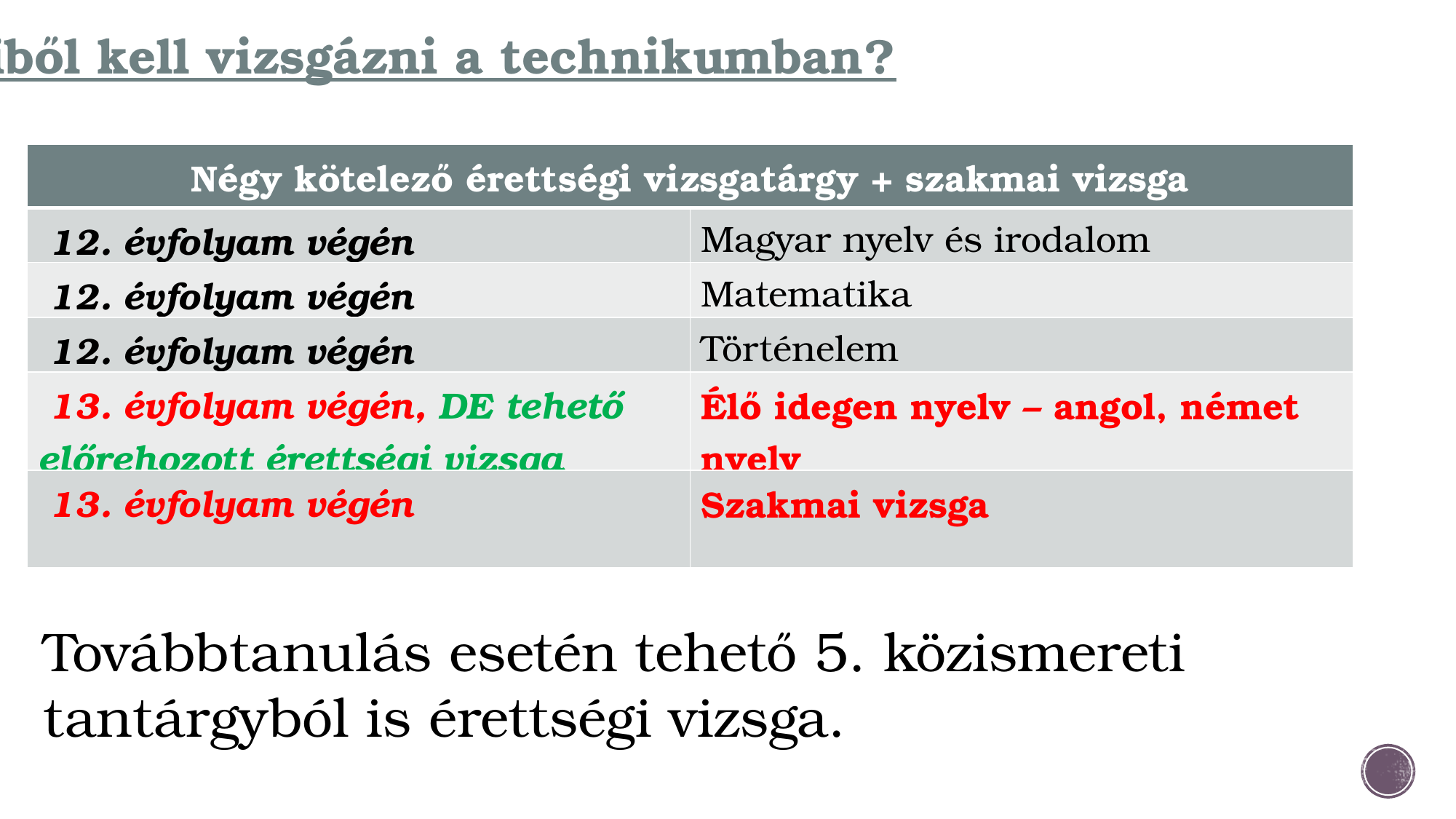

Miből kell vizsgázni a technikumban?
| Négy kötelező érettségi vizsgatárgy + szakmai vizsga | Négy kötelező érettségi vizsgatárgy + szakmai vizsga |
| --- | --- |
| 12. évfolyam végén | Magyar nyelv és irodalom |
| 12. évfolyam végén | Matematika |
| 12. évfolyam végén | Történelem |
| 13. évfolyam végén, DE tehető előrehozott érettségi vizsga | Élő idegen nyelv – angol, német nyelv |
| 13. évfolyam végén | Szakmai vizsga |

Továbbtanulás esetén tehető 5. közismereti tantárgyból is érettségi vizsga.